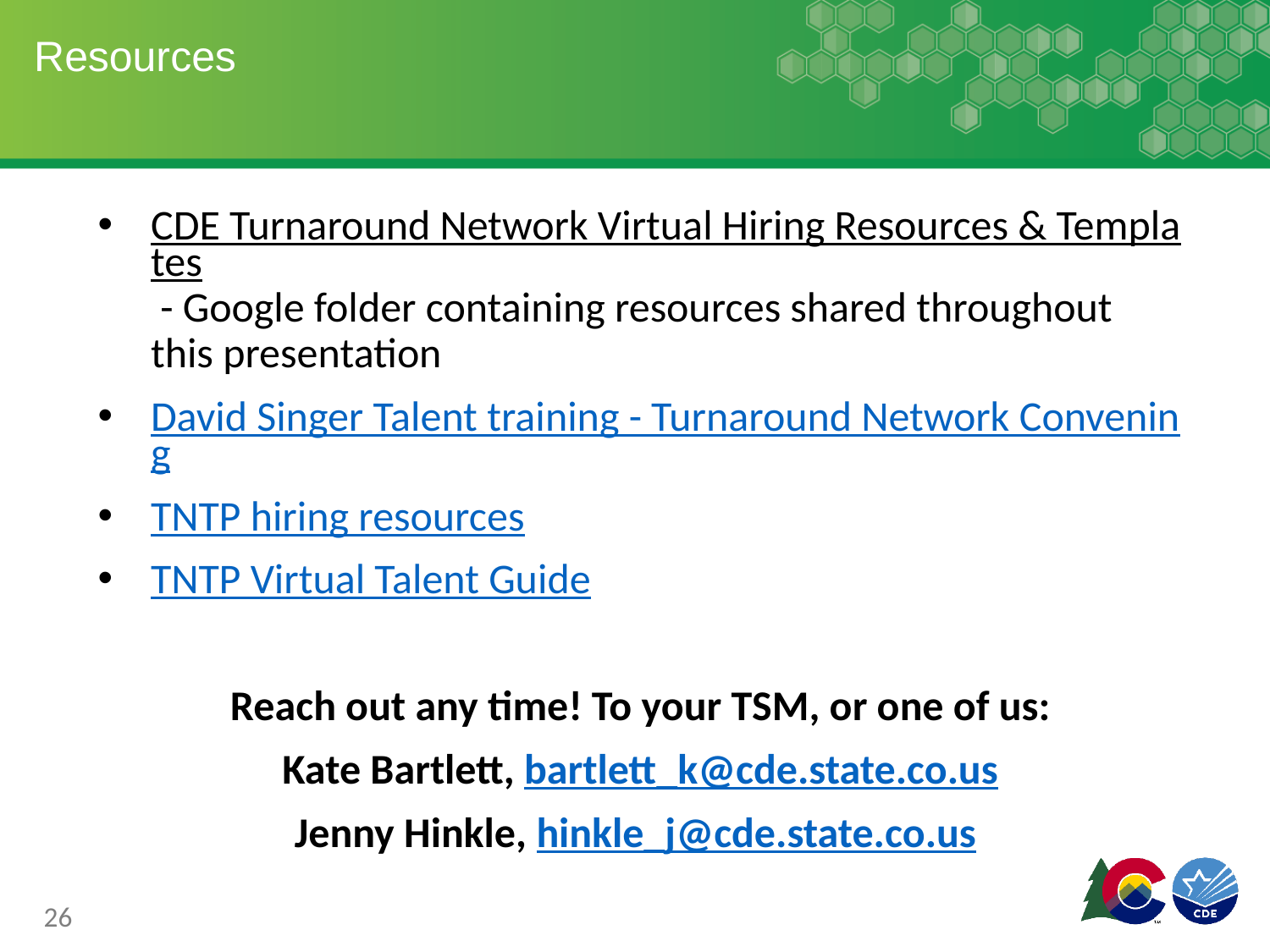

# Resources
CDE Turnaround Network Virtual Hiring Resources & Templates - Google folder containing resources shared throughout this presentation
David Singer Talent training - Turnaround Network Convening
TNTP hiring resources
TNTP Virtual Talent Guide

Reach out any time! To your TSM, or one of us:
Kate Bartlett, bartlett_k@cde.state.co.us
Jenny Hinkle, hinkle_j@cde.state.co.us
26